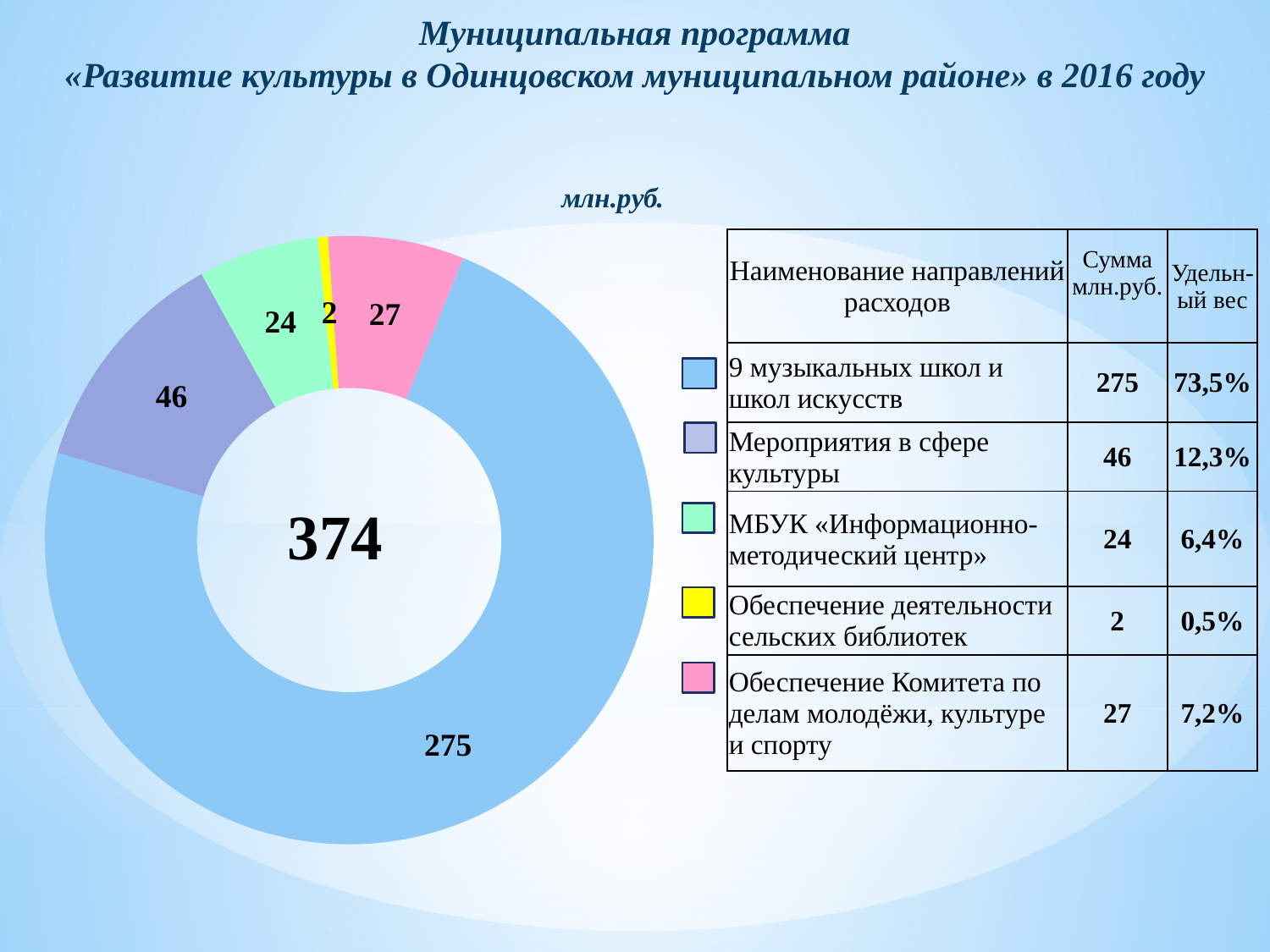

Муниципальная программа
«Развитие культуры в Одинцовском муниципальном районе» в 2016 году

### Chart

| Category |  |
|---|---|
| 9 музыкальных школ и школ искусств | 275.0 |
| Мероприятия в сфере культуры   | 46.0 |
| МБУК «Информационно-методический центр»
 | 24.0 |
| Обеспечение деятельности сельских библиотек | 2.0 |
| Обеспечение деятельности Комитета по делам молодёжи, культуре и спорту
 | 27.0 |
| Наименование направлений расходов | Сумма млн.руб. | Удельн-ый вес |
| --- | --- | --- |
| 9 музыкальных школ и школ искусств | 275 | 73,5% |
| Мероприятия в сфере культуры | 46 | 12,3% |
| МБУК «Информационно-методический центр» | 24 | 6,4% |
| Обеспечение деятельности сельских библиотек | 2 | 0,5% |
| Обеспечение Комитета по делам молодёжи, культуре и спорту | 27 | 7,2% |